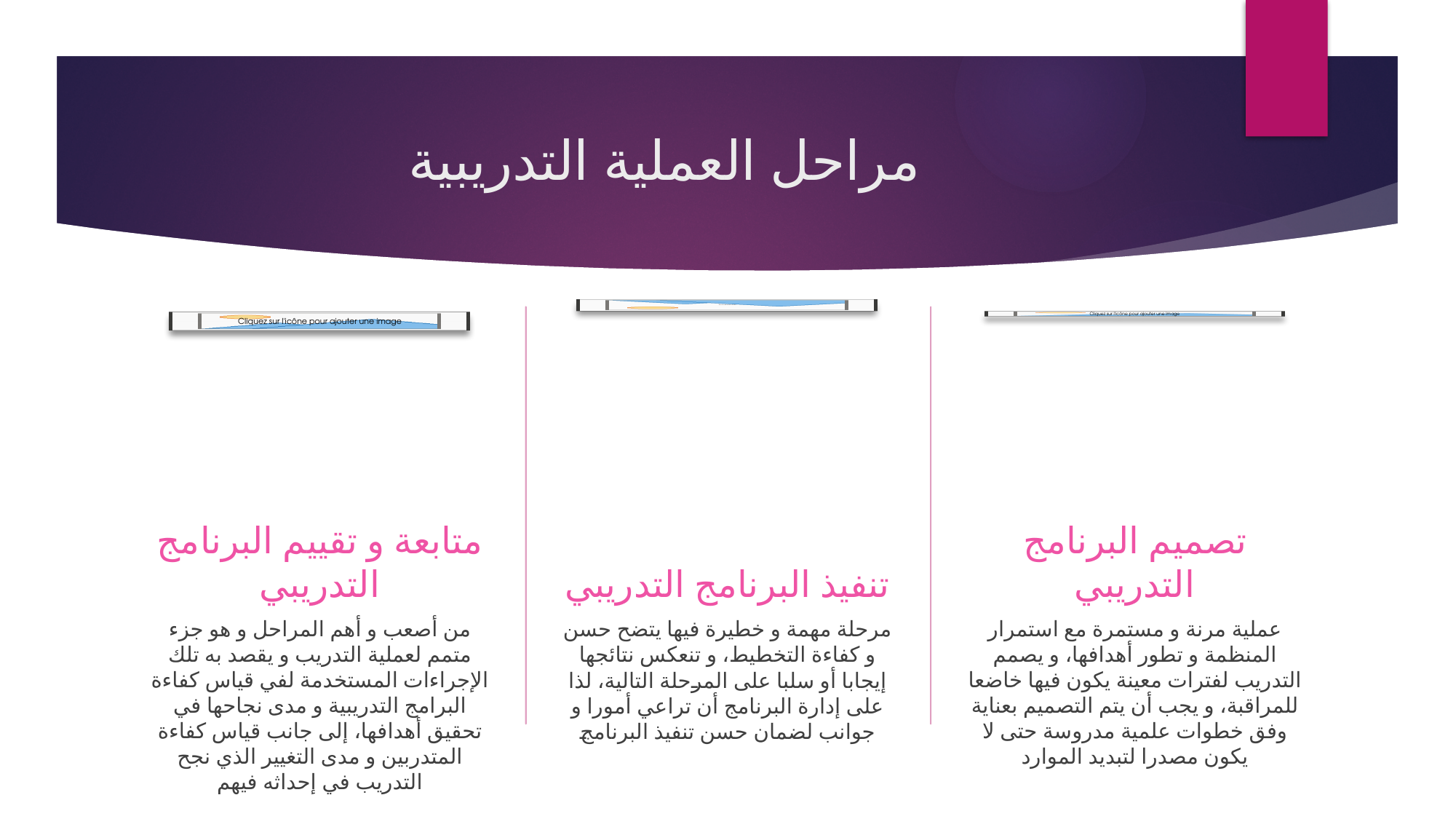

# مراحل العملية التدريبية

متابعة و تقييم البرنامج التدريبي
تنفيذ البرنامج التدريبي
تصميم البرنامج التدريبي
عملية مرنة و مستمرة مع استمرار المنظمة و تطور أهدافها، و يصمم التدريب لفترات معينة يكون فيها خاضعا للمراقبة، و يجب أن يتم التصميم بعناية وفق خطوات علمية مدروسة حتى لا يكون مصدرا لتبديد الموارد
مرحلة مهمة و خطيرة فيها يتضح حسن و كفاءة التخطيط، و تنعكس نتائجها إيجابا أو سلبا على المرحلة التالية، لذا على إدارة البرنامج أن تراعي أمورا و جوانب لضمان حسن تنفيذ البرنامج
من أصعب و أهم المراحل و هو جزء متمم لعملية التدريب و يقصد به تلك الإجراءات المستخدمة لفي قياس كفاءة البرامج التدريبية و مدى نجاحها في تحقيق أهدافها، إلى جانب قياس كفاءة المتدربين و مدى التغيير الذي نجح التدريب في إحداثه فيهم